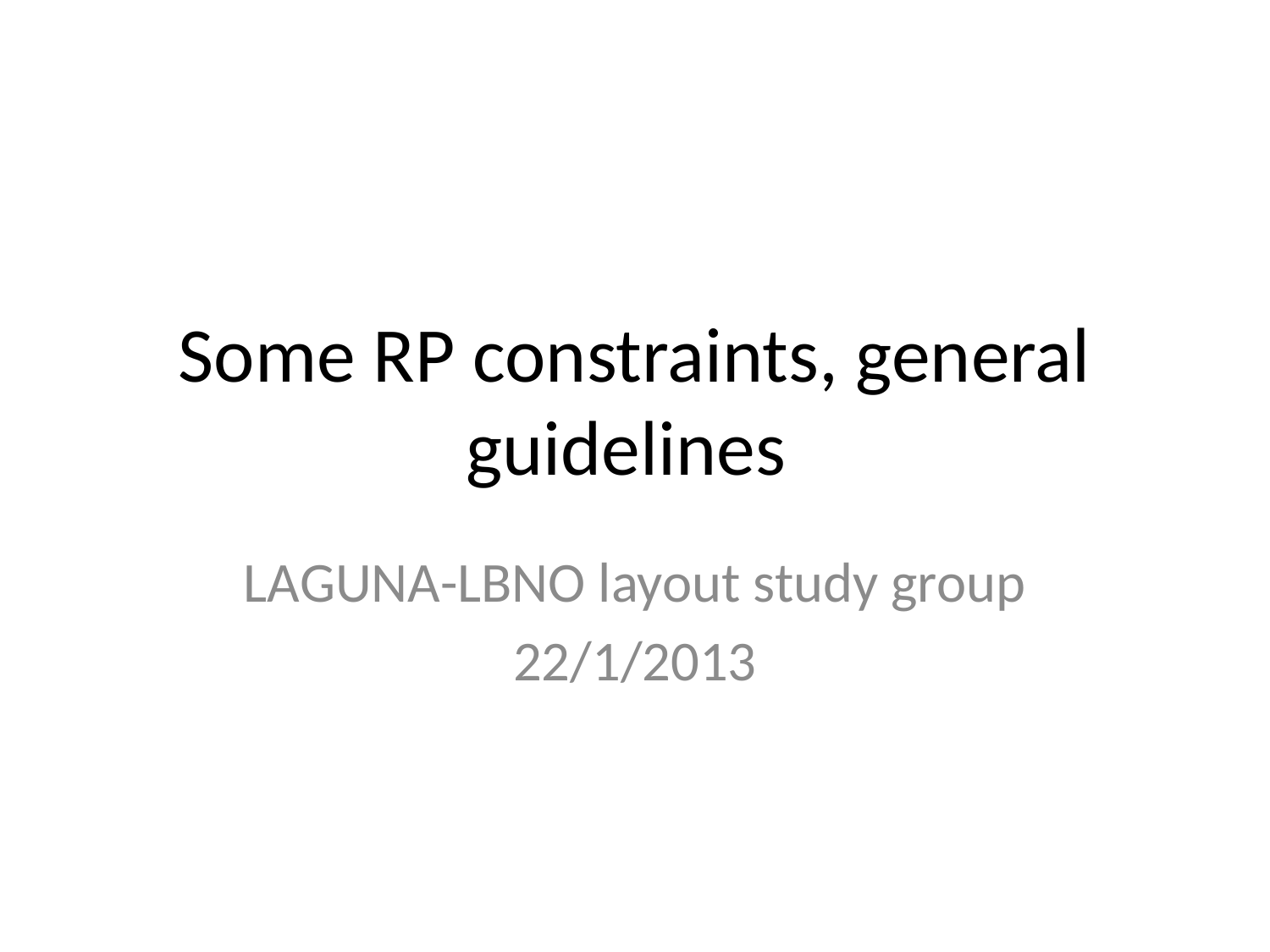

# Some RP constraints, general guidelines
LAGUNA-LBNO layout study group
22/1/2013